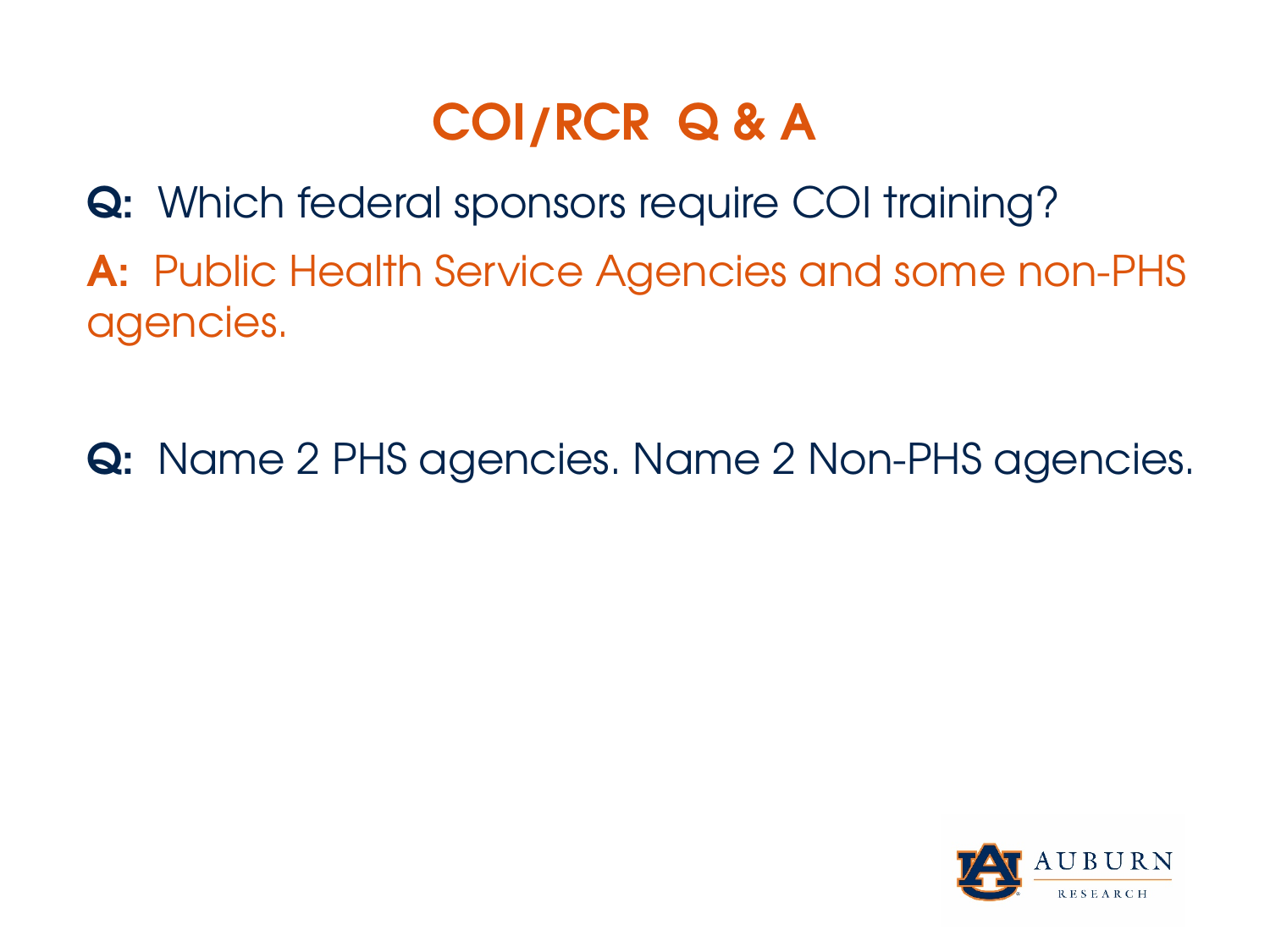

COI/RCR  Q & A
Q:  Which federal sponsors require COI training?
A:  Public Health Service Agencies and some non-PHS agencies.

Q:  Name 2 PHS agencies. Name 2 Non-PHS agencies.